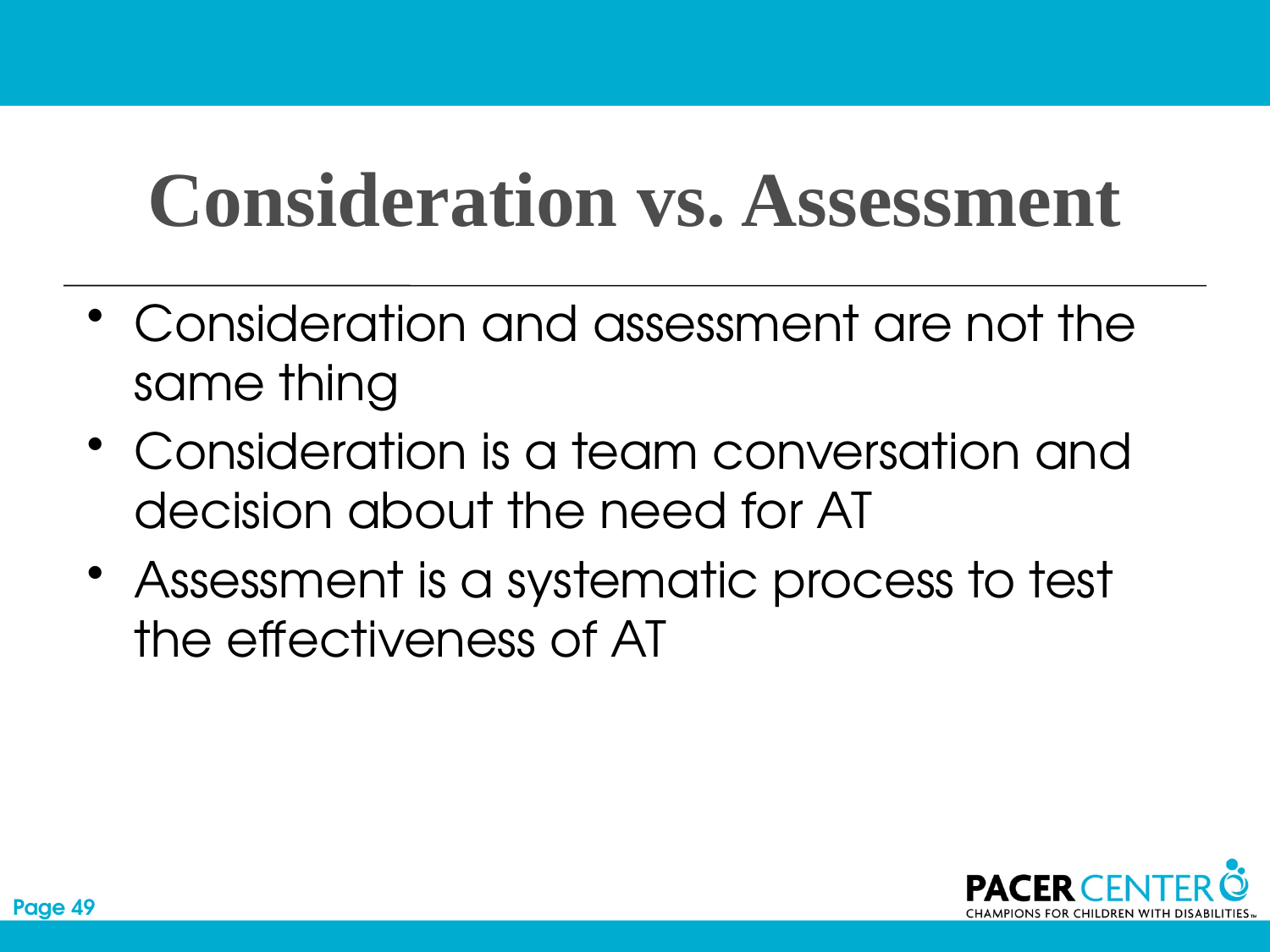

# Consideration vs. Assessment
Consideration and assessment are not the same thing
Consideration is a team conversation and decision about the need for AT
Assessment is a systematic process to test the effectiveness of AT
Page 49